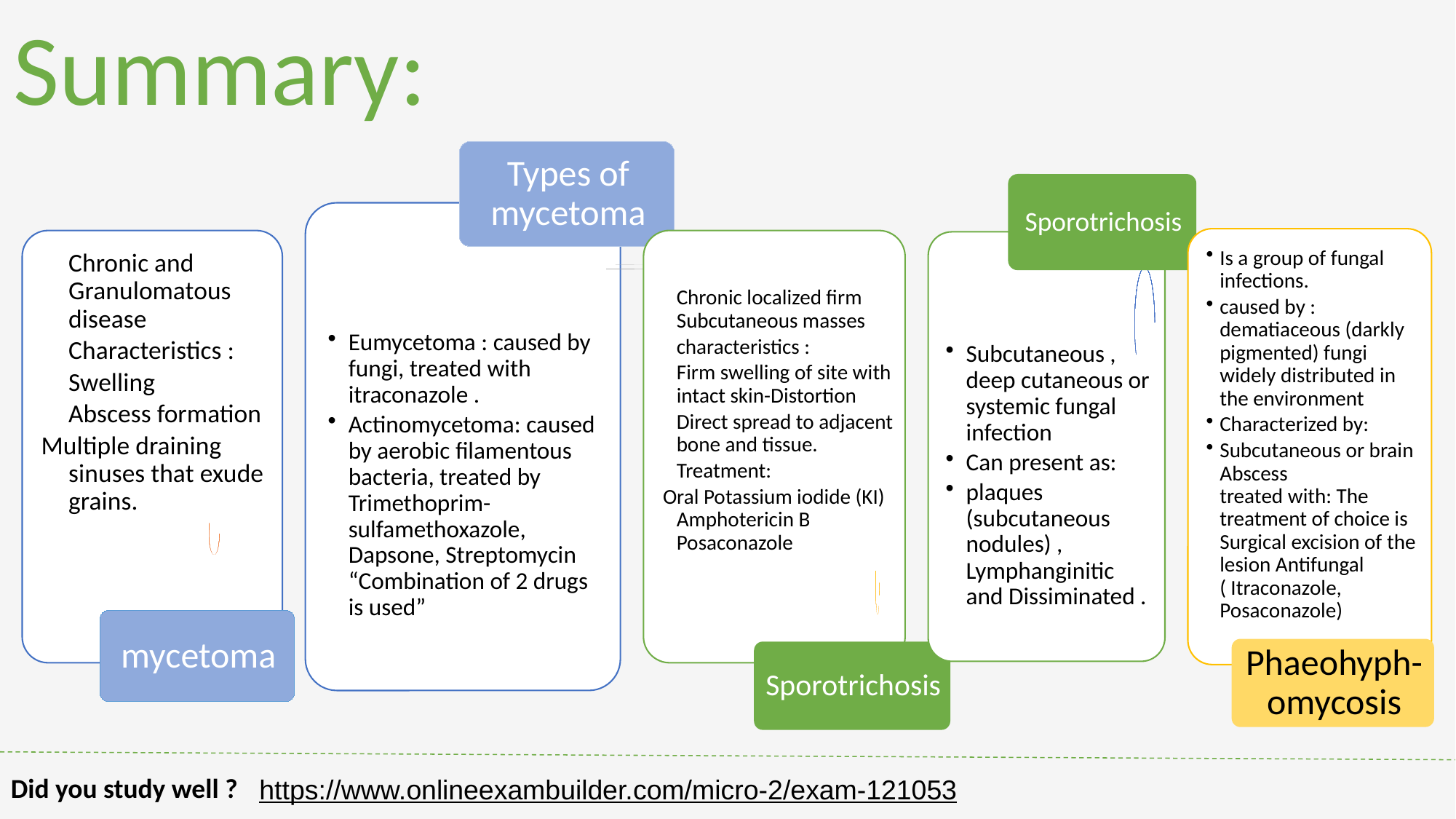

Summary:
Chronic and Granulomatous disease
Characteristics :
Swelling
Abscess formation
Multiple draining sinuses that exude grains.
mycetoma
Eumycetoma : caused by fungi, treated with itraconazole .
Actinomycetoma: caused by aerobic filamentous bacteria, treated by Trimethoprim-sulfamethoxazole, Dapsone, Streptomycin “Combination of 2 drugs is used”

Types of mycetoma

Chronic localized firm Subcutaneous masses
characteristics :
Firm swelling of site with intact skin-Distortion
Direct spread to adjacent bone and tissue.
Treatment:
Oral Potassium iodide (KI) Amphotericin B Posaconazole
Sporotrichosis
Subcutaneous , deep cutaneous or systemic fungal infection
Can present as:
plaques (subcutaneous nodules) , Lymphanginitic
and Dissiminated .
Sporotrichosis
Is a group of fungal infections.
caused by : dematiaceous (darkly pigmented) fungi widely distributed in the environment
Characterized by:
Subcutaneous or brain Abscess
treated with: The treatment of choice is Surgical excision of the lesion Antifungal ( Itraconazole, Posaconazole)
Phaeohyph-omycosis
https://www.onlineexambuilder.com/micro-2/exam-121053
Did you study well ?